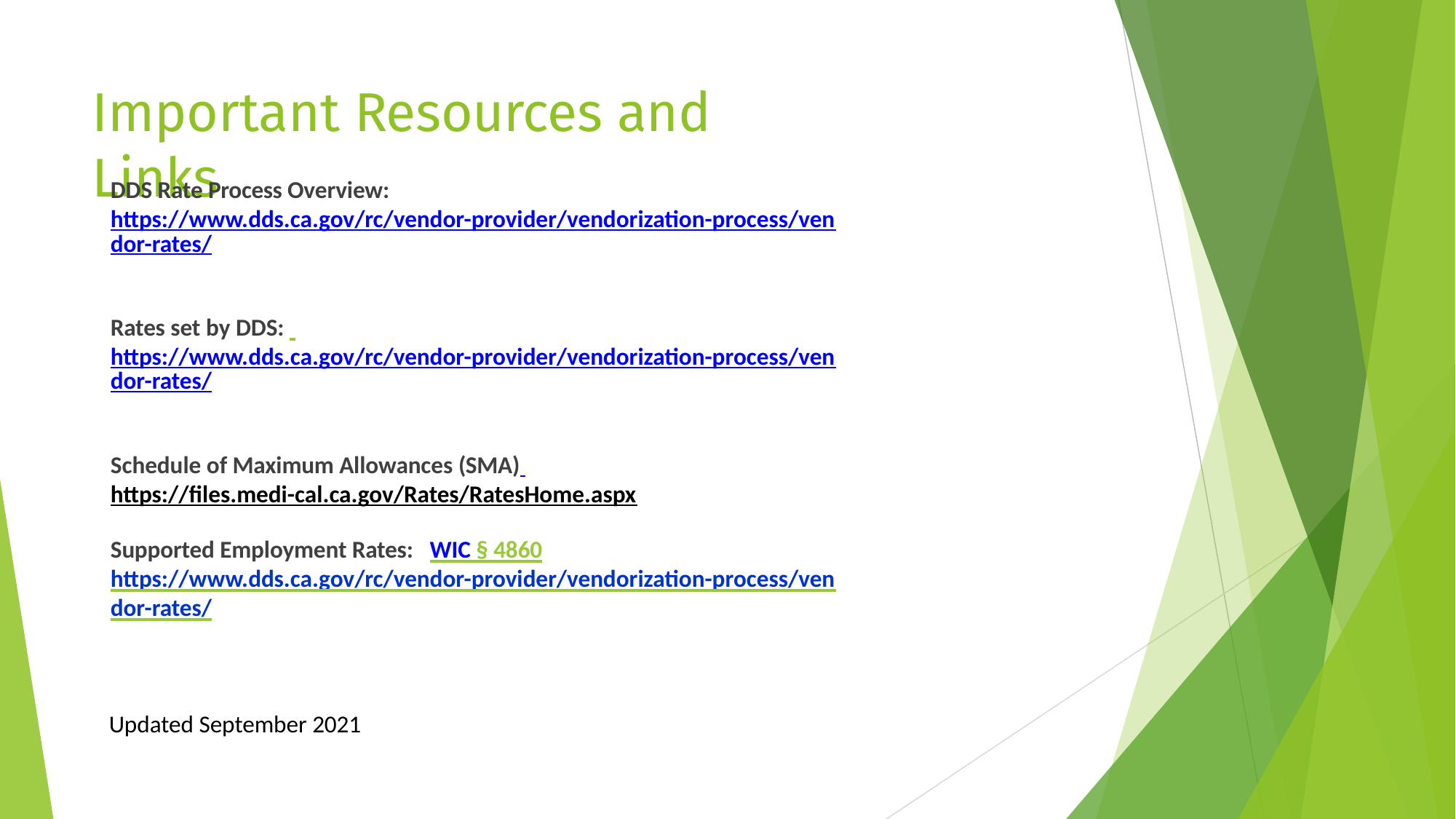

# Important Resources and Links
DDS Rate Process Overview:   https://www.dds.ca.gov/rc/vendor-provider/vendorization-process/vendor-rates/

Rates set by DDS:  https://www.dds.ca.gov/rc/vendor-provider/vendorization-process/vendor-rates/

Schedule of Maximum Allowances (SMA) https://files.medi-cal.ca.gov/Rates/RatesHome.aspx
Supported Employment Rates:   WIC § 4860 https://www.dds.ca.gov/rc/vendor-provider/vendorization-process/vendor-rates/

Updated September 2021